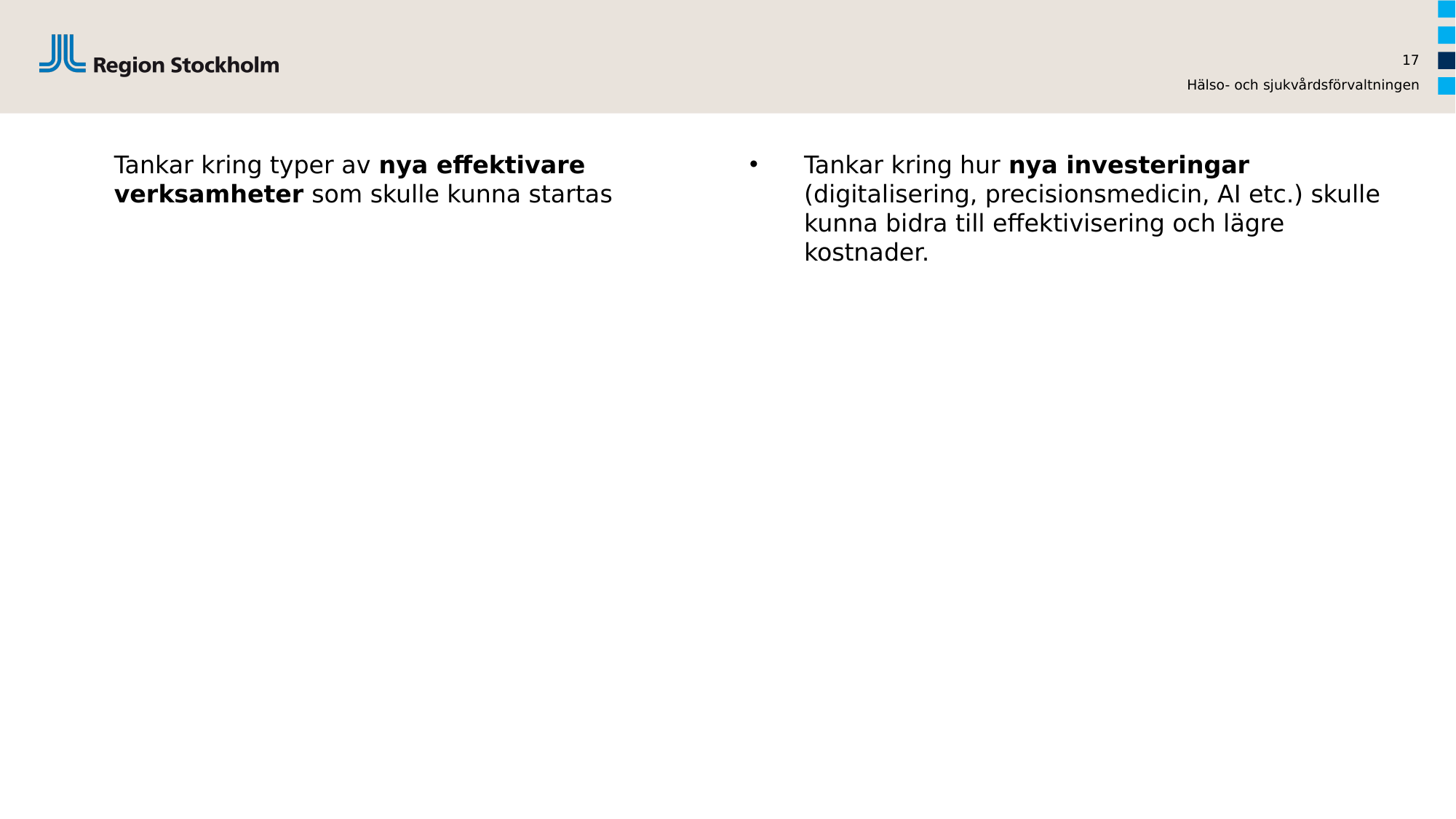

17
Hälso- och sjukvårdsförvaltningen
# Tankar kring typer av nya effektivare verksamheter som skulle kunna startas
Tankar kring hur nya investeringar (digitalisering, precisionsmedicin, AI etc.) skulle kunna bidra till effektivisering och lägre kostnader.